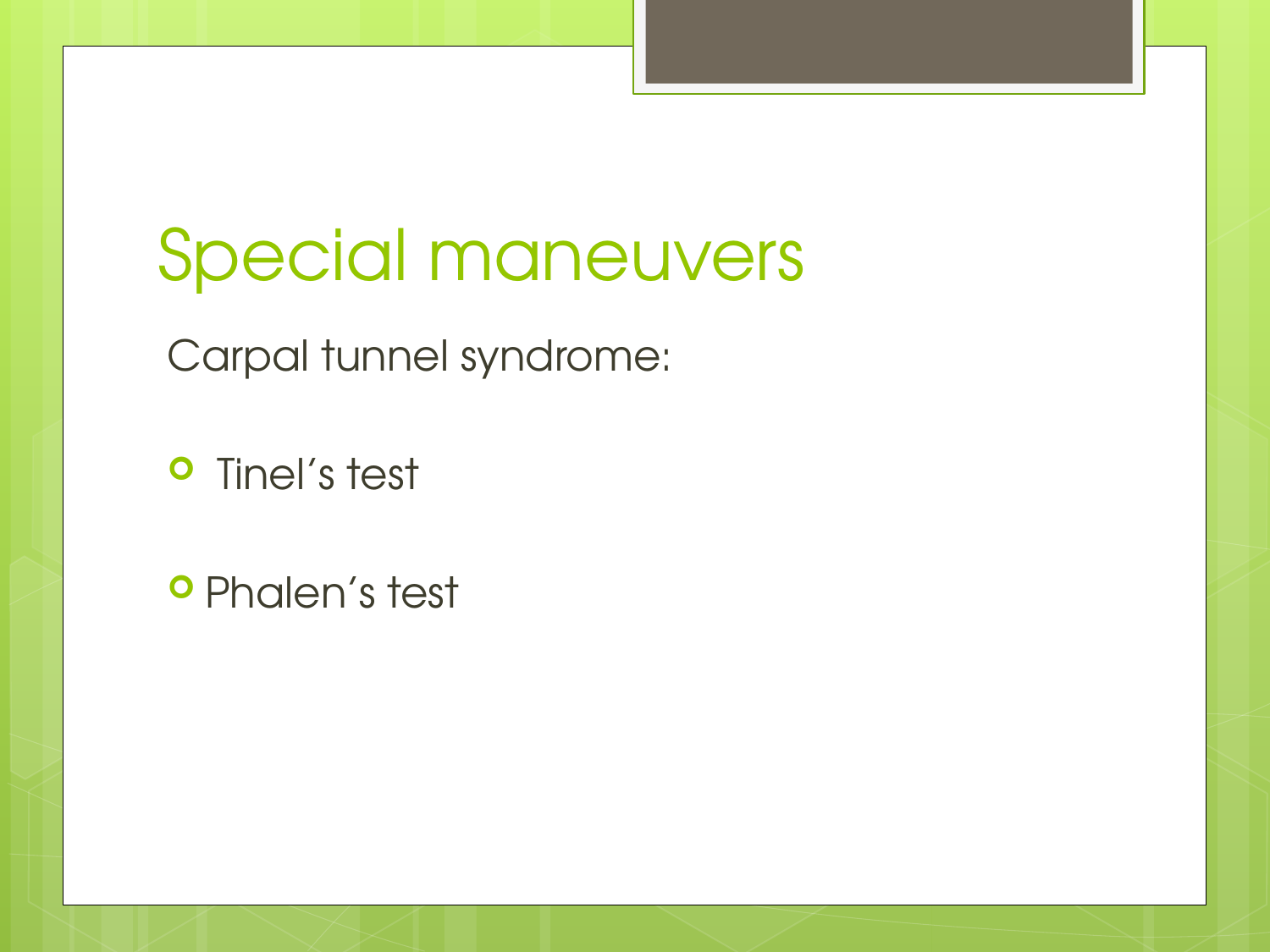

# Special maneuvers
Carpal tunnel syndrome:

 Tinel’s test

Phalen’s test